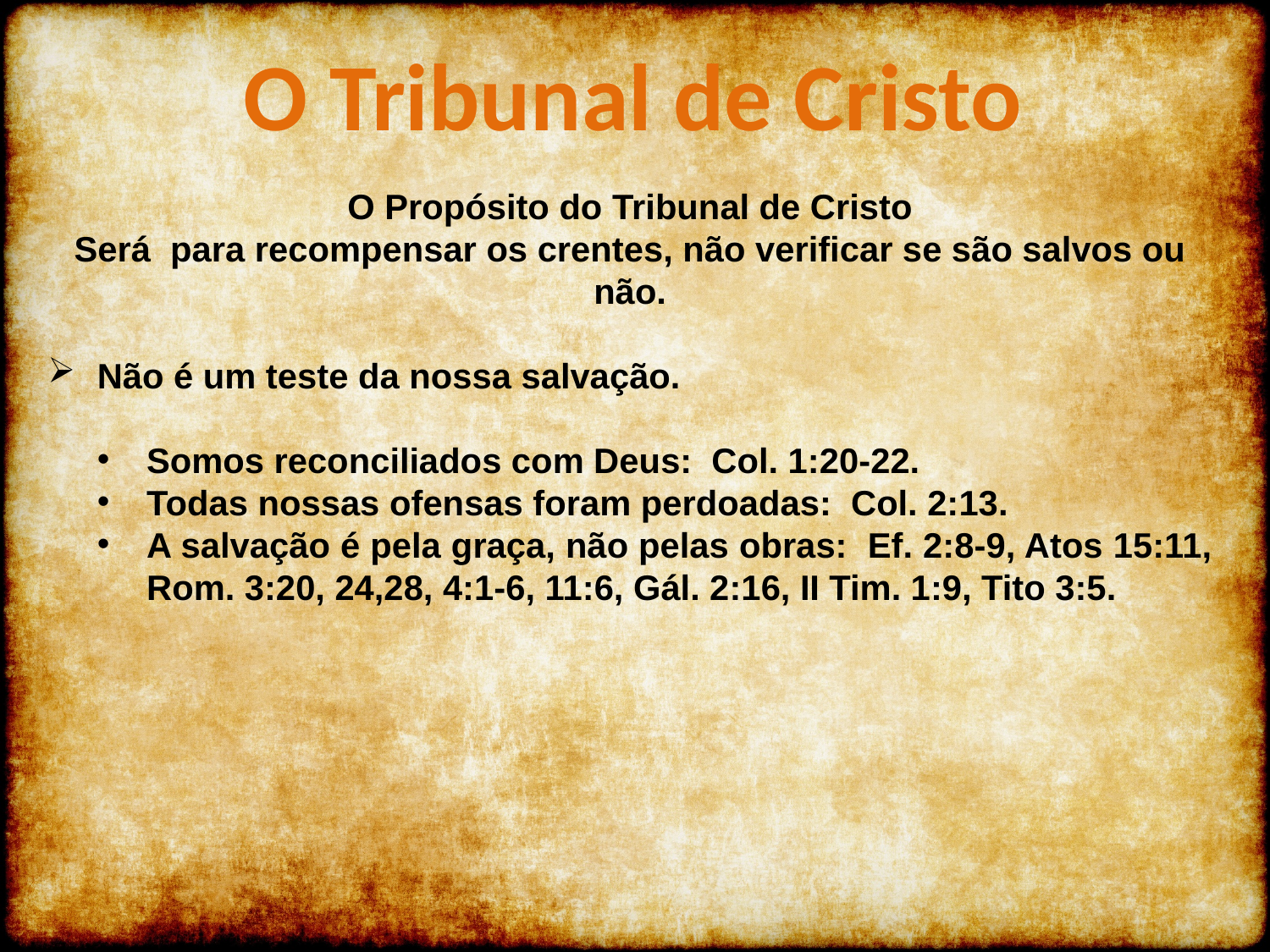

O Tribunal de Cristo
O Propósito do Tribunal de Cristo
Será  para recompensar os crentes, não verificar se são salvos ou não.

Não é um teste da nossa salvação.

Somos reconciliados com Deus:  Col. 1:20-22.
Todas nossas ofensas foram perdoadas:  Col. 2:13.
A salvação é pela graça, não pelas obras:  Ef. 2:8-9, Atos 15:11, Rom. 3:20, 24,28, 4:1-6, 11:6, Gál. 2:16, II Tim. 1:9, Tito 3:5.